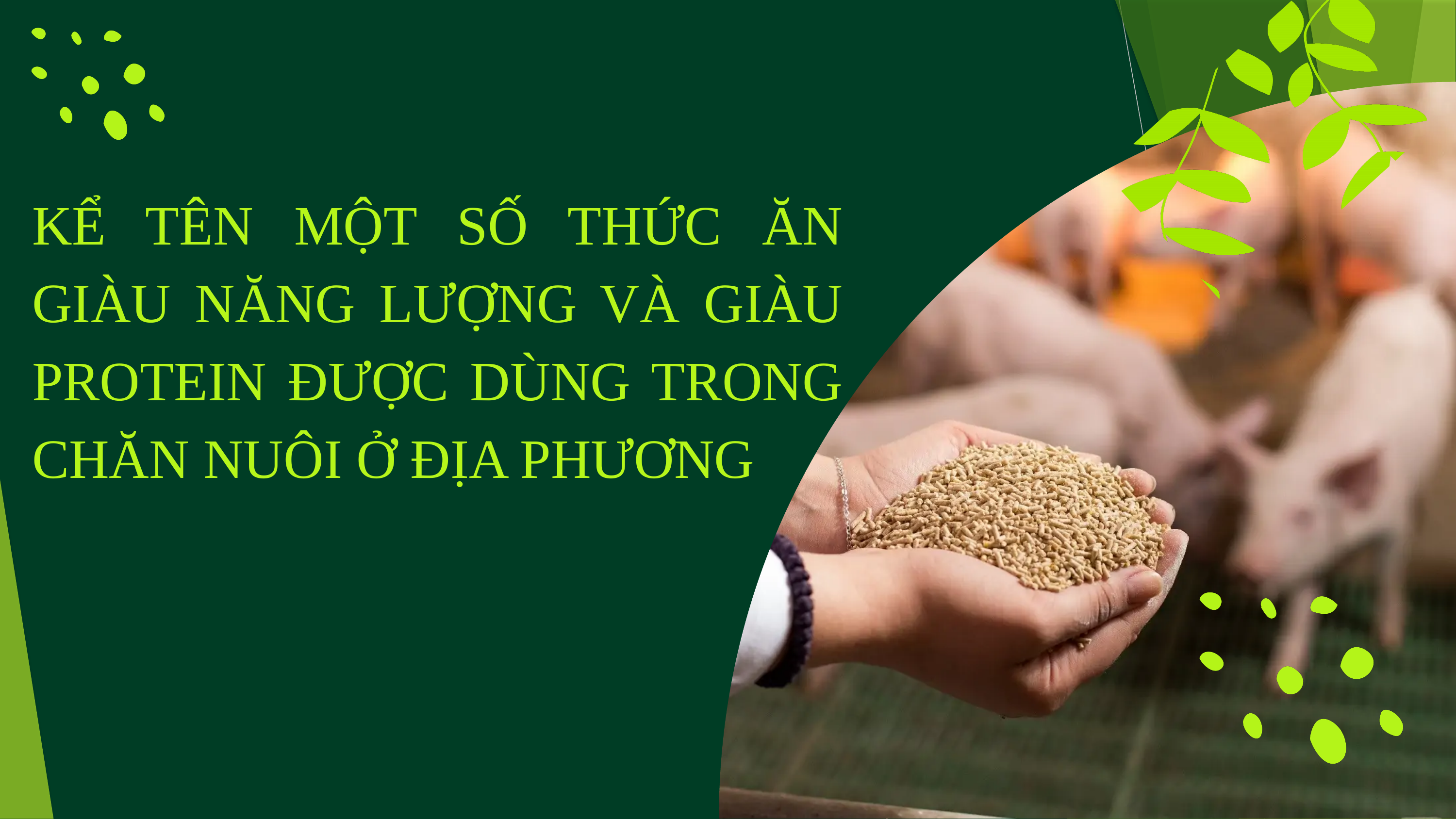

KỂ TÊN MỘT SỐ THỨC ĂN GIÀU NĂNG LƯỢNG VÀ GIÀU PROTEIN ĐƯỢC DÙNG TRONG CHĂN NUÔI Ở ĐỊA PHƯƠNG